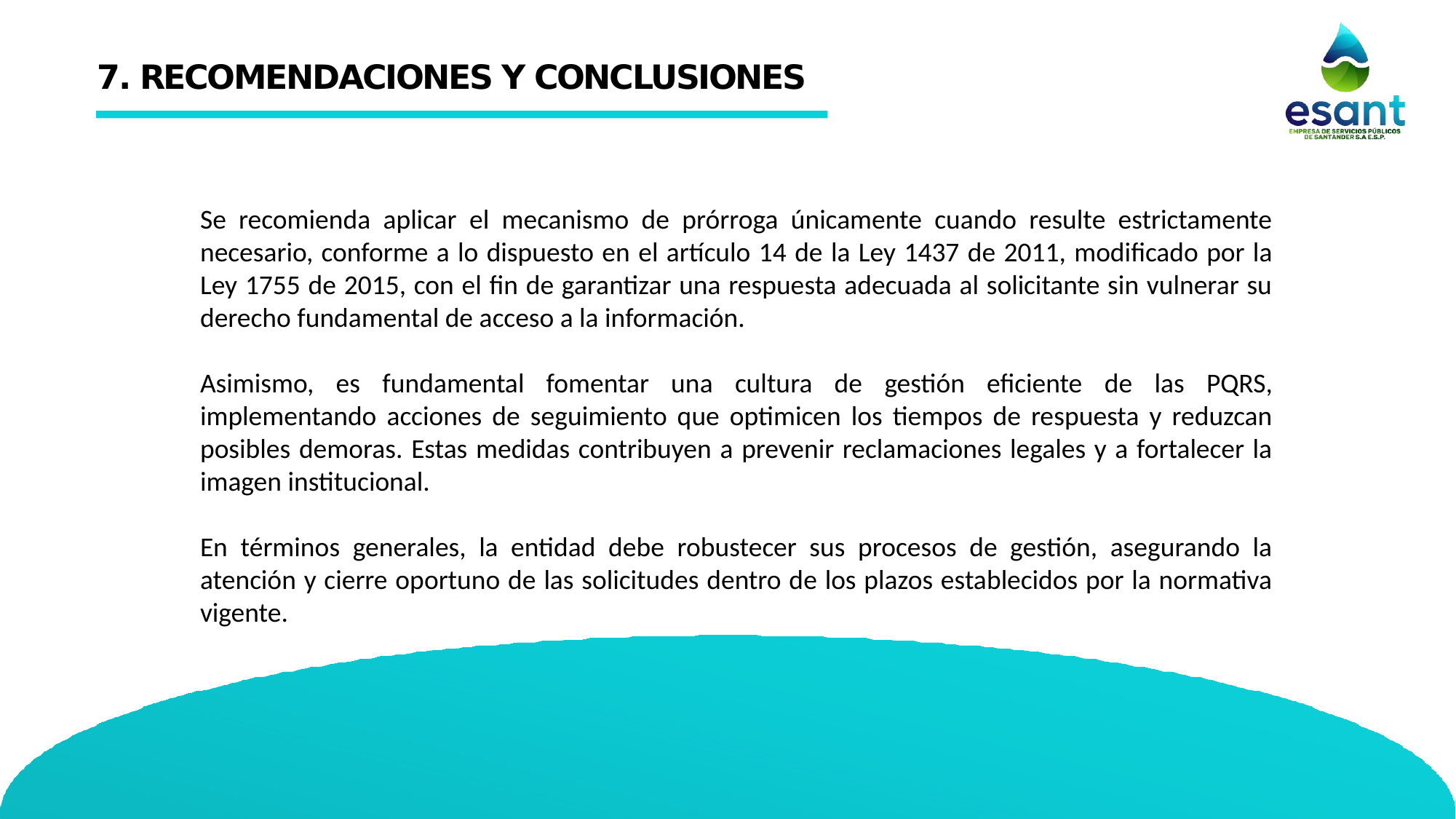

# 7. RECOMENDACIONES Y CONCLUSIONES

Se recomienda aplicar el mecanismo de prórroga únicamente cuando resulte estrictamente necesario, conforme a lo dispuesto en el artículo 14 de la Ley 1437 de 2011, modificado por la Ley 1755 de 2015, con el fin de garantizar una respuesta adecuada al solicitante sin vulnerar su derecho fundamental de acceso a la información.

Asimismo, es fundamental fomentar una cultura de gestión eficiente de las PQRS, implementando acciones de seguimiento que optimicen los tiempos de respuesta y reduzcan posibles demoras. Estas medidas contribuyen a prevenir reclamaciones legales y a fortalecer la imagen institucional.

En términos generales, la entidad debe robustecer sus procesos de gestión, asegurando la atención y cierre oportuno de las solicitudes dentro de los plazos establecidos por la normativa vigente.